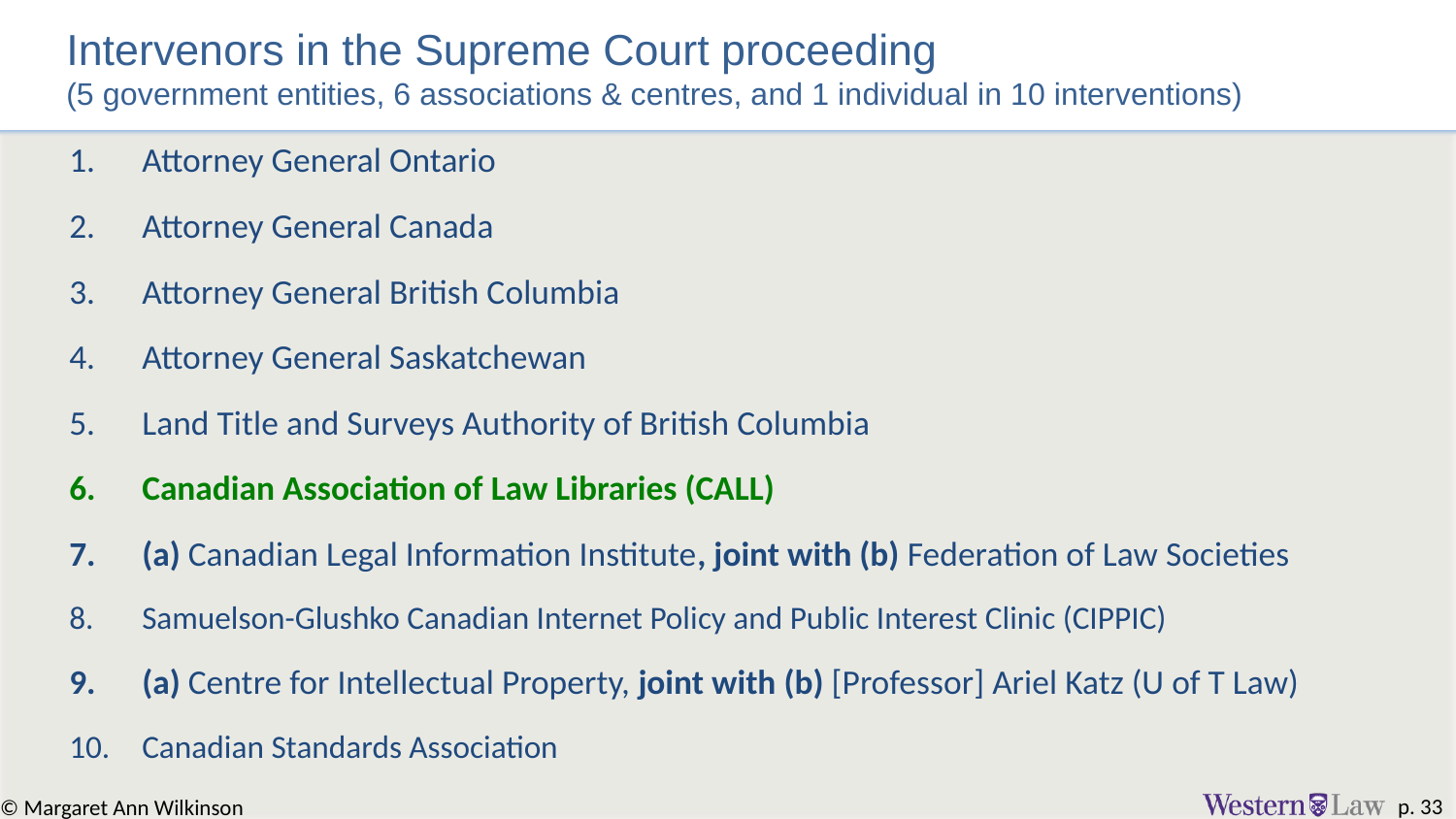

# Intervenors in the Supreme Court proceeding (5 government entities, 6 associations & centres, and 1 individual in 10 interventions)
Attorney General Ontario
Attorney General Canada
Attorney General British Columbia
Attorney General Saskatchewan
Land Title and Surveys Authority of British Columbia
Canadian Association of Law Libraries (CALL)
(a) Canadian Legal Information Institute, joint with (b) Federation of Law Societies
Samuelson-Glushko Canadian Internet Policy and Public Interest Clinic (CIPPIC)
(a) Centre for Intellectual Property, joint with (b) [Professor] Ariel Katz (U of T Law)
Canadian Standards Association